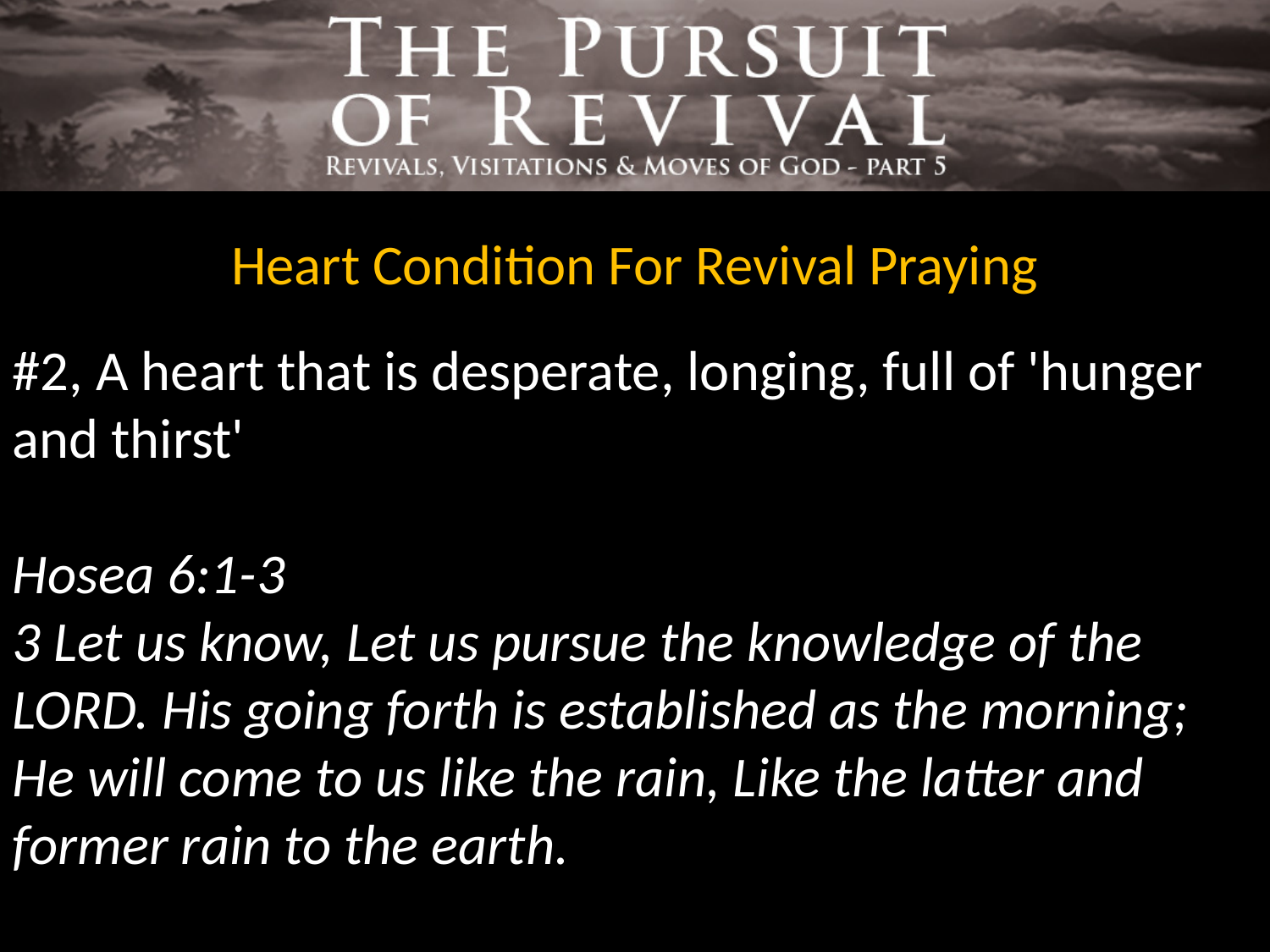

Heart Condition For Revival Praying
#2, A heart that is desperate, longing, full of 'hunger and thirst'

Hosea 6:1-3
3 Let us know, Let us pursue the knowledge of the LORD. His going forth is established as the morning; He will come to us like the rain, Like the latter and former rain to the earth.